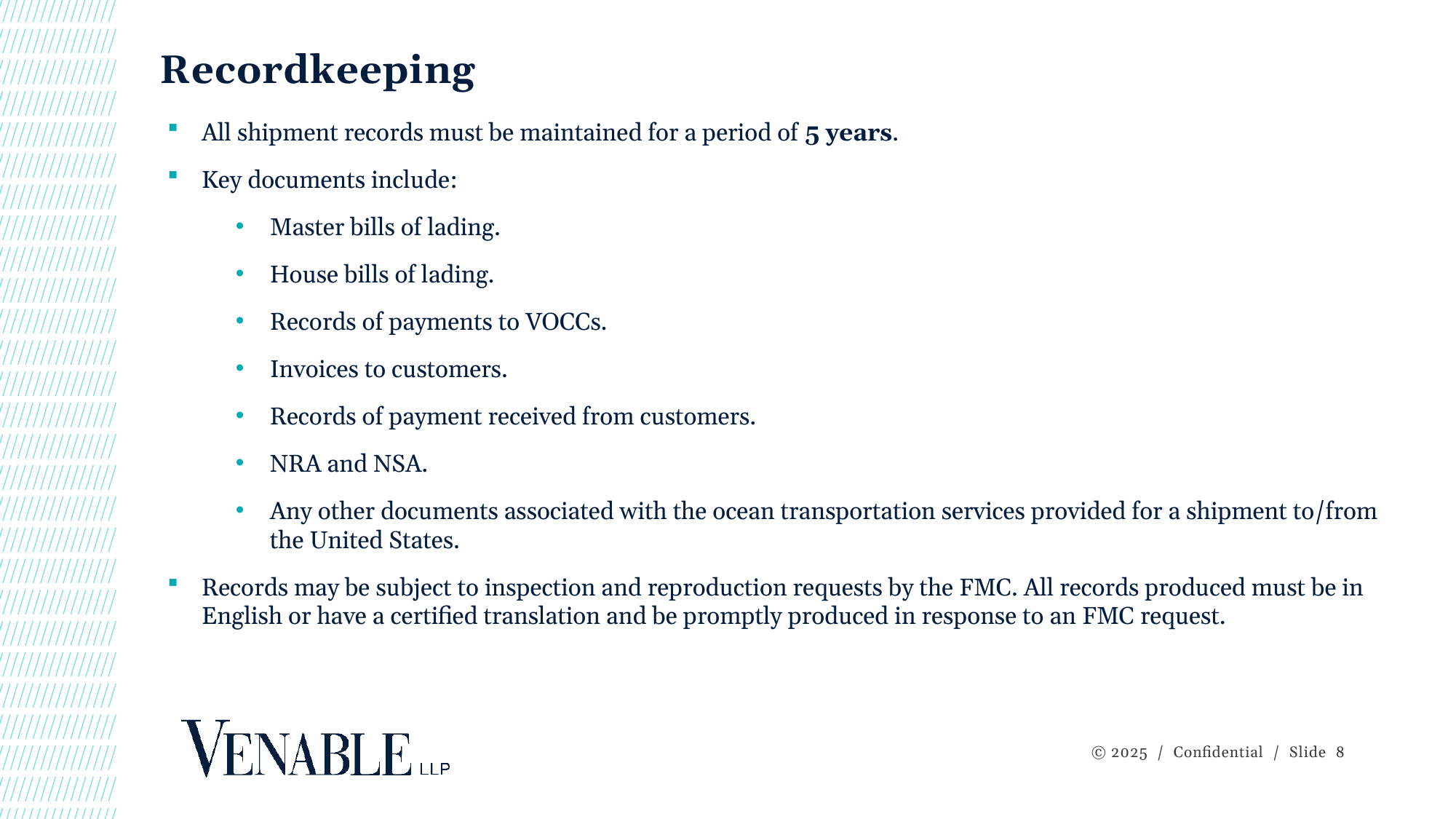

# Recordkeeping
All shipment records must be maintained for a period of 5 years.
Key documents include:
Master bills of lading.
House bills of lading.
Records of payments to VOCCs.
Invoices to customers.
Records of payment received from customers.
NRA and NSA.
Any other documents associated with the ocean transportation services provided for a shipment to/from the United States.
Records may be subject to inspection and reproduction requests by the FMC. All records produced must be in English or have a certified translation and be promptly produced in response to an FMC request.
 © 2025  /  Confidential  /  Slide  8